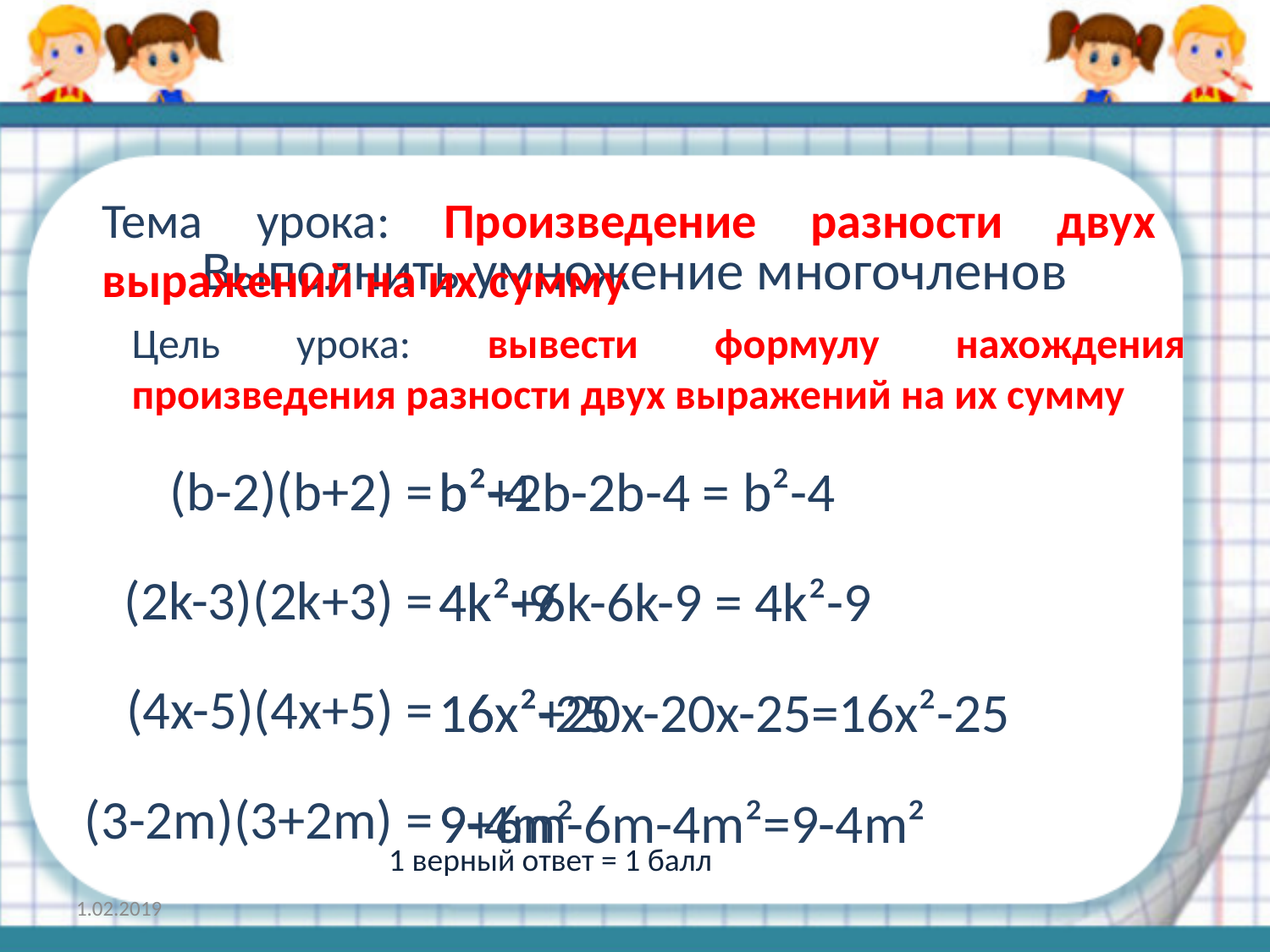

Тема урока: Произведение разности двух выражений на их сумму
# Выполнить умножение многочленов
Цель урока: вывести формулу нахождения произведения разности двух выражений на их сумму
(b-2)(b+2) =
(2k-3)(2k+3) =
(4x-5)(4x+5) =
(3-2m)(3+2m) =
b²+2b-2b-4 = b²-4
4k²+6k-6k-9 = 4k²-9
16x²+20x-20x-25=16х²-25
9+6m-6m-4m²=9-4m²
b²-4
4k²-9
16x²-25
9-4m²
1 верный ответ = 1 балл
1.02.2019